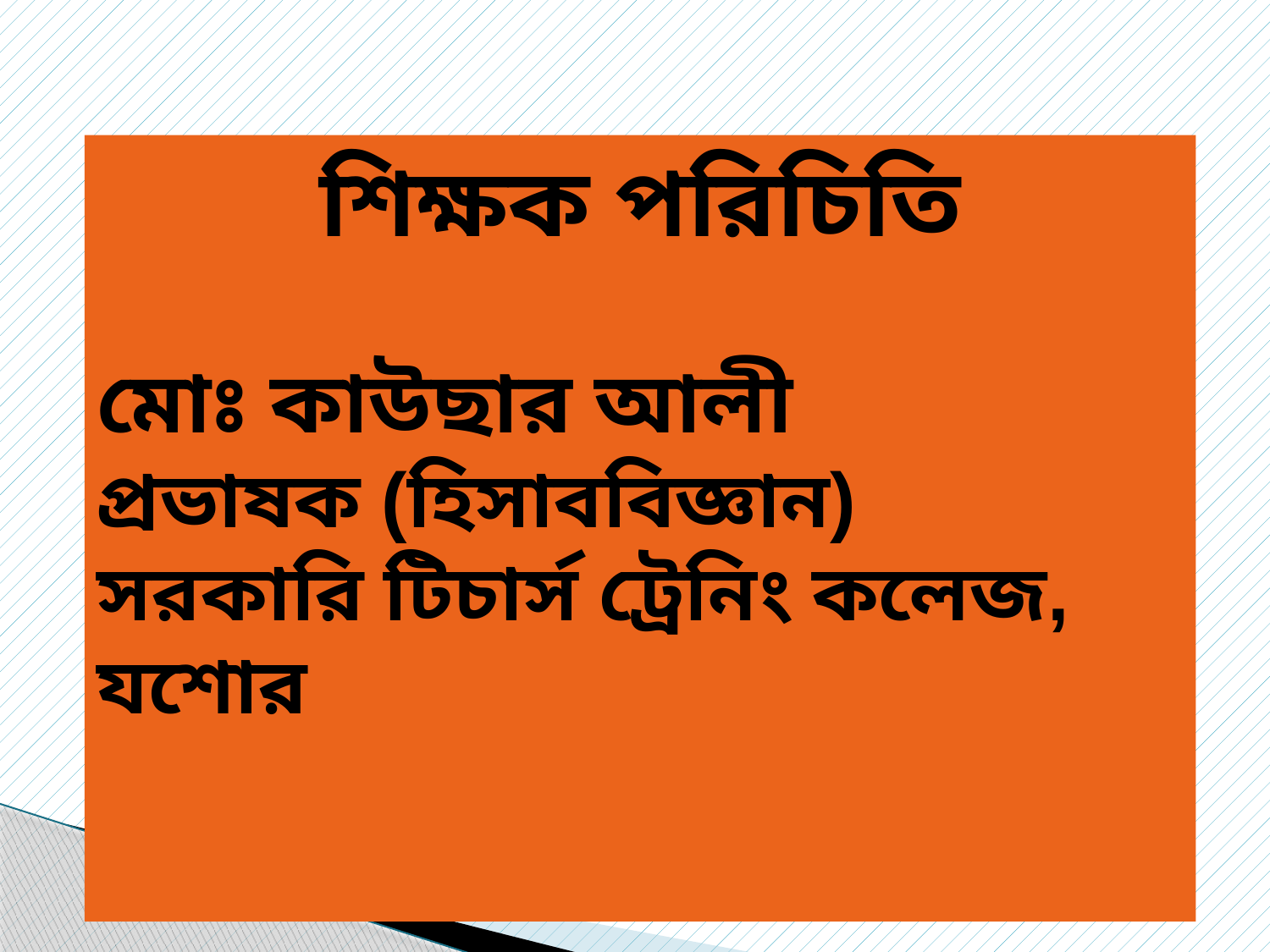

শিক্ষক পরিচিতি

মোঃ কাউছার আলী
প্রভাষক (হিসাববিজ্ঞান)
সরকারি টিচার্স ট্রেনিং কলেজ, যশোর